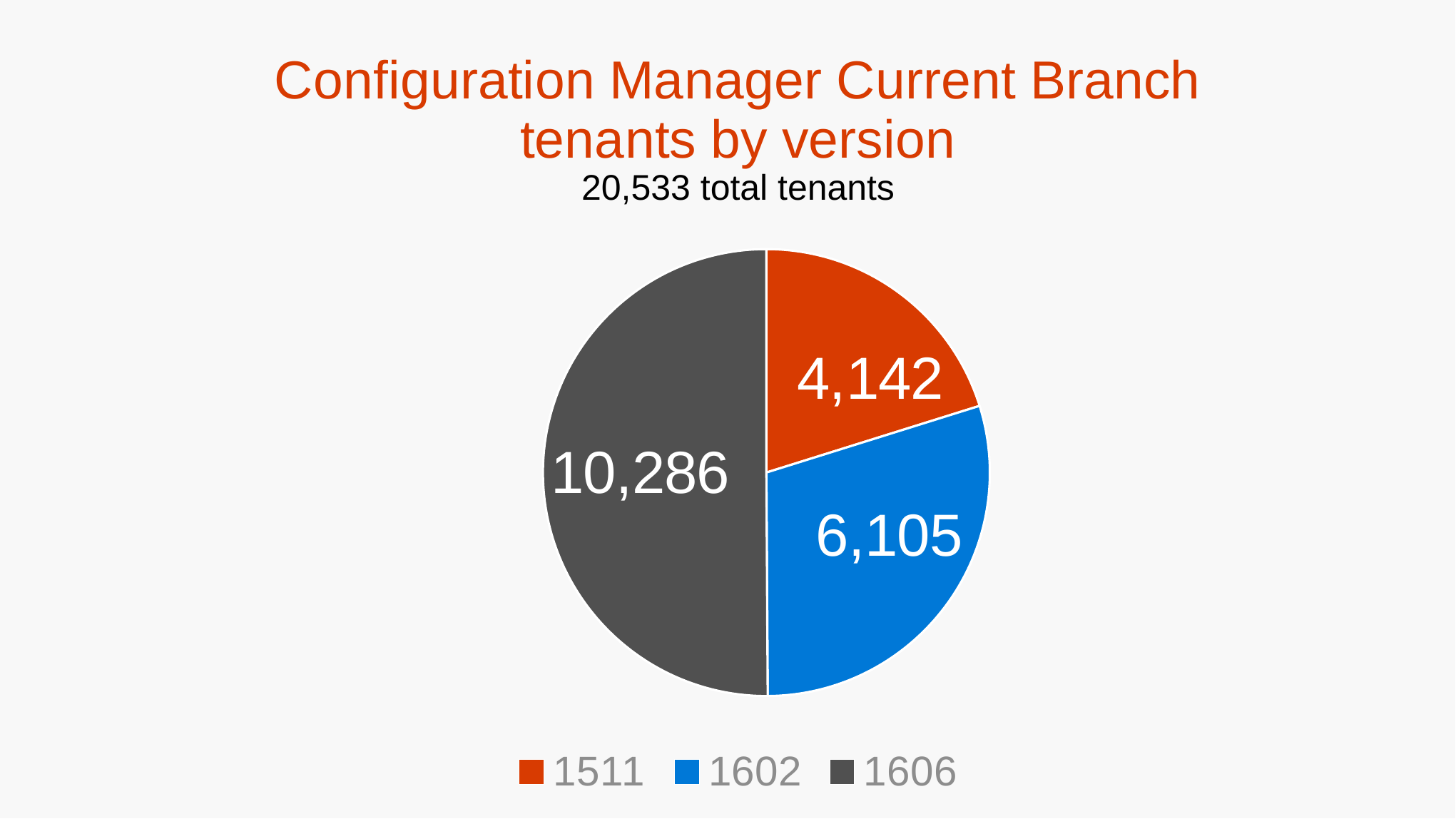

### Chart: Configuration Manager Current Branch tenants by version

| Category | Configuration Manager Current Branch Tenants by Version |
|---|---|
| 1511 | 4142.0 |
| 1602 | 6105.0 |
| 1606 | 10286.0 |
20,533 total tenants